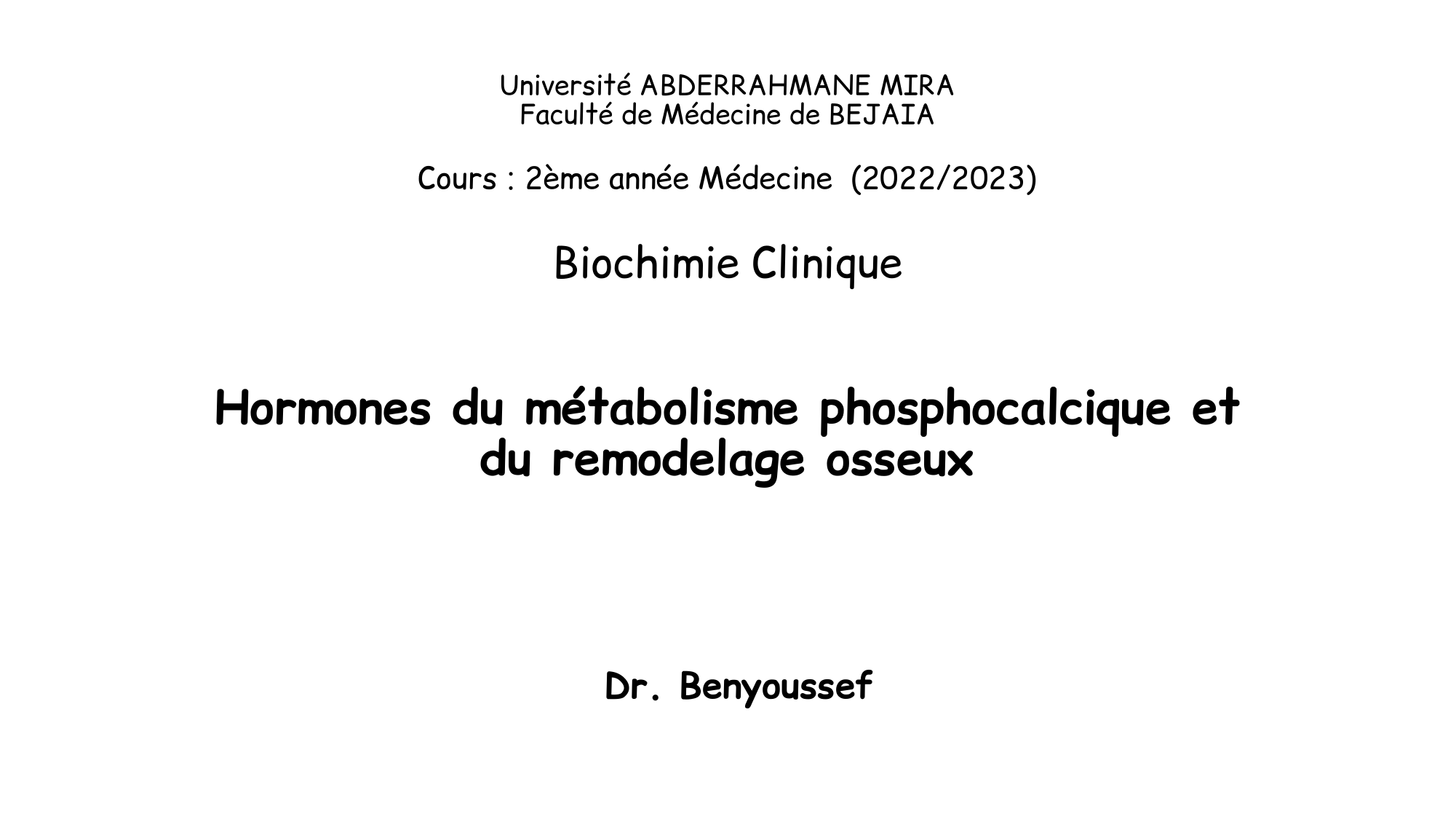

# Université ABDERRAHMANE MIRA Faculté de Médecine de BEJAIA Cours : 2ème année Médecine  (2022/2023) Biochimie Clinique Hormones du métabolisme phosphocalcique et du remodelage osseux
Dr. Benyoussef